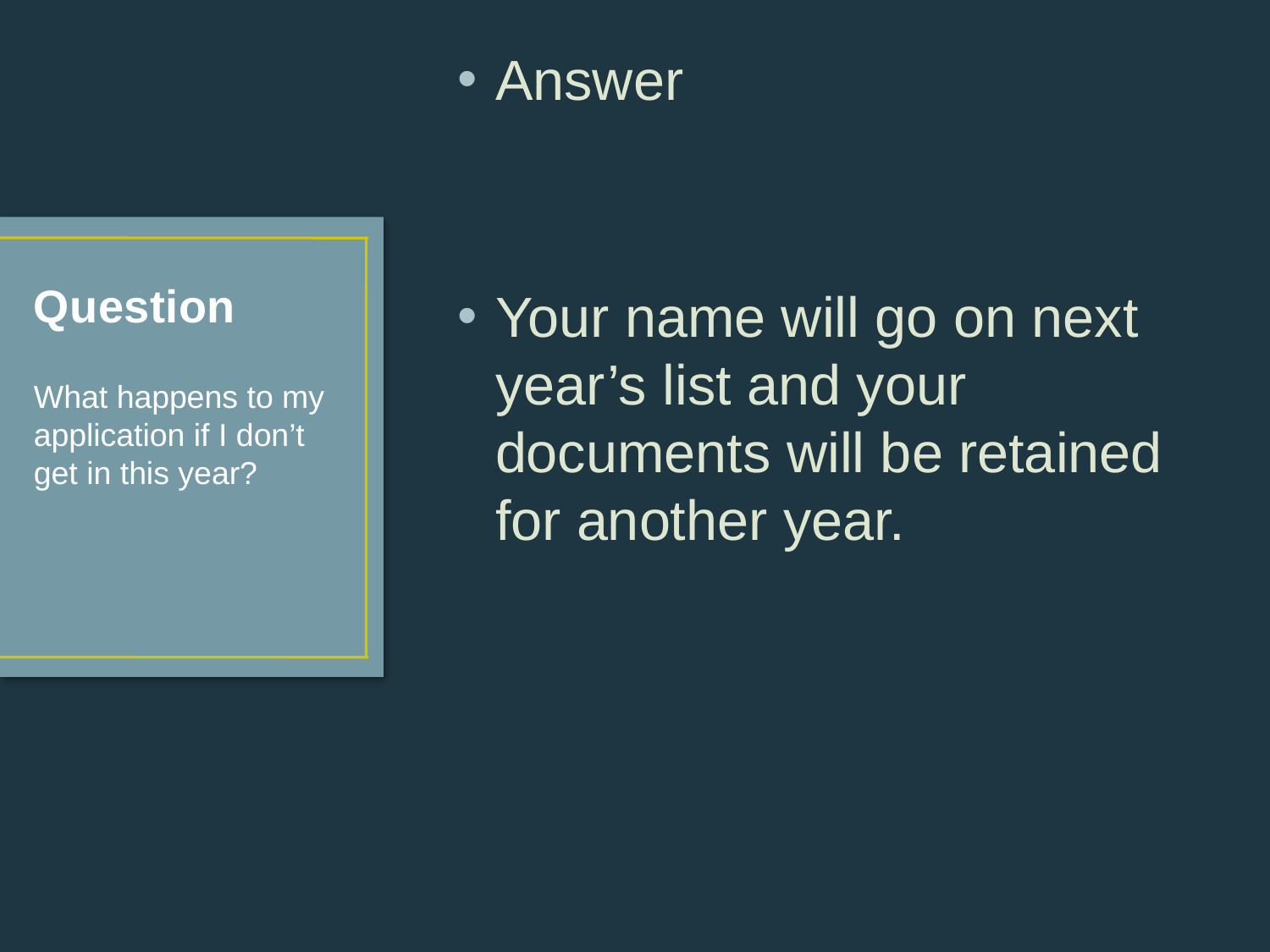

Answer

Your name will go on next year’s list and your documents will be retained for another year.
# Question
What happens to my application if I don’t get in this year?